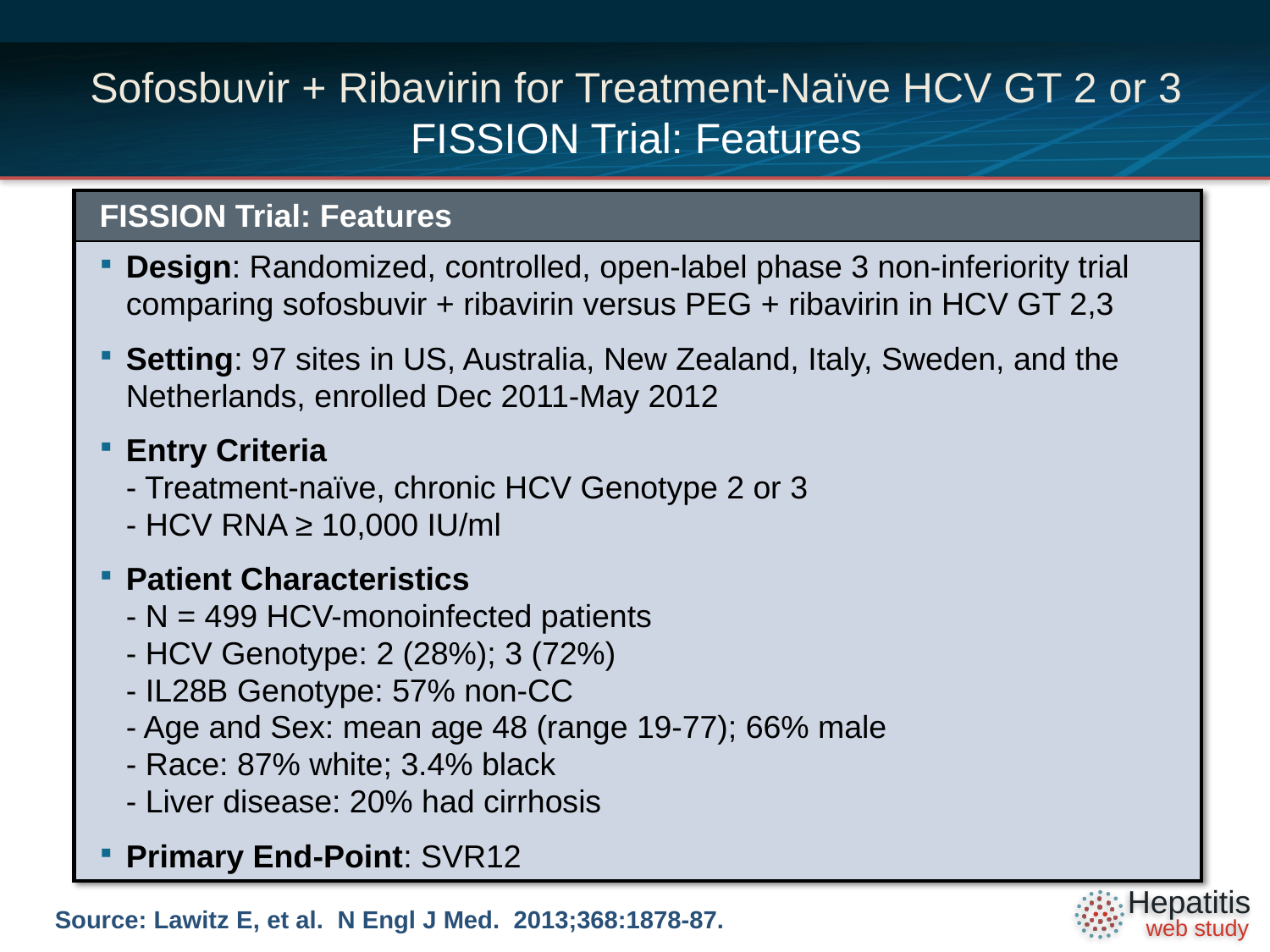

# Sofosbuvir + Ribavirin for Treatment-Naïve HCV GT 2 or 3 FISSION Trial: Features
| FISSION Trial: Features |
| --- |
| Design: Randomized, controlled, open-label phase 3 non-inferiority trial comparing sofosbuvir + ribavirin versus PEG + ribavirin in HCV GT 2,3 Setting: 97 sites in US, Australia, New Zealand, Italy, Sweden, and the Netherlands, enrolled Dec 2011-May 2012 Entry Criteria - Treatment-naïve, chronic HCV Genotype 2 or 3 - HCV RNA ≥ 10,000 IU/ml Patient Characteristics - N = 499 HCV-monoinfected patients - HCV Genotype: 2 (28%); 3 (72%) - IL28B Genotype: 57% non-CC - Age and Sex: mean age 48 (range 19-77); 66% male - Race: 87% white; 3.4% black - Liver disease: 20% had cirrhosis Primary End-Point: SVR12 |
Source: Lawitz E, et al.  N Engl J Med.  2013;368:1878-87.